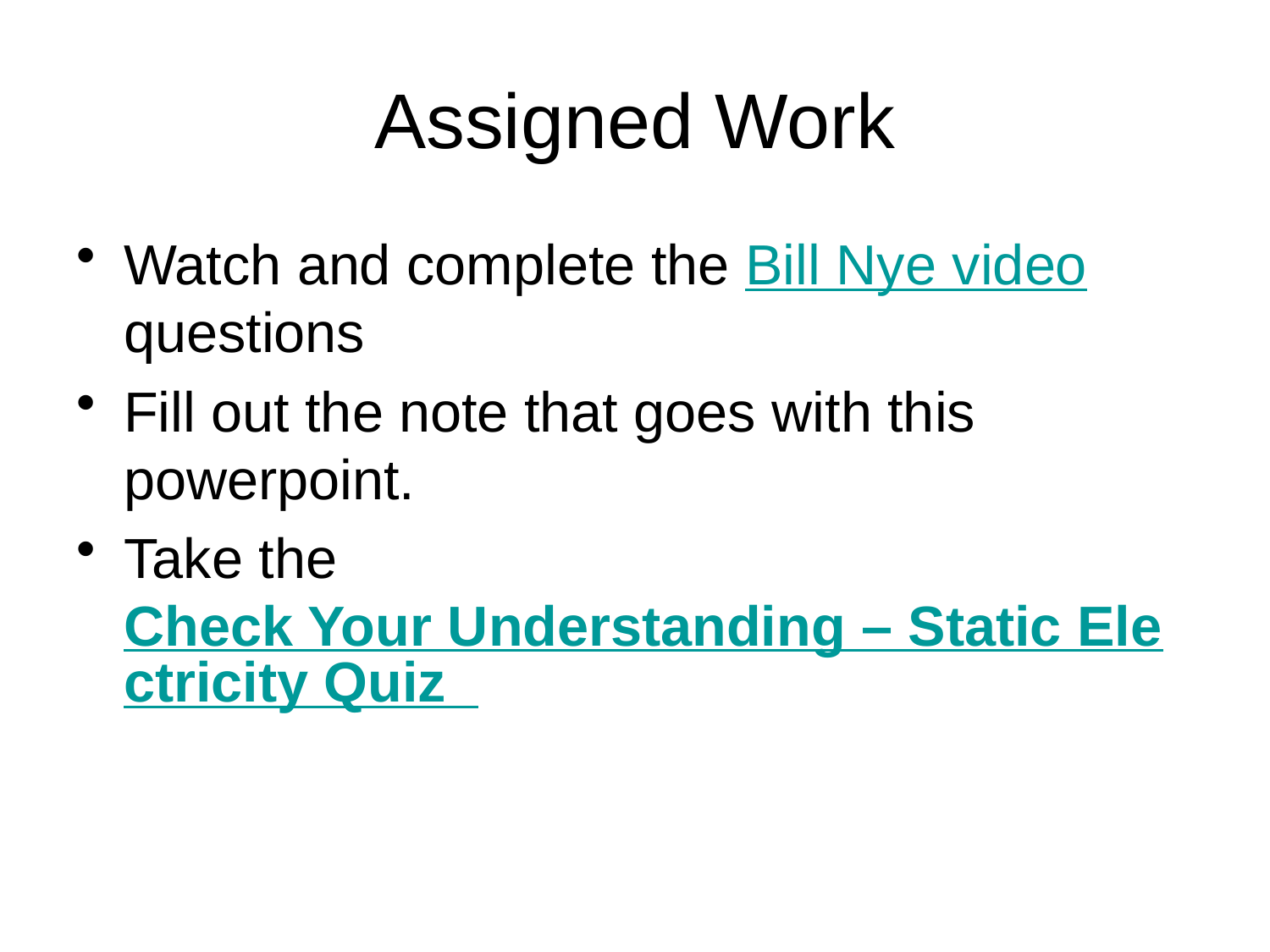

# Assigned Work
Watch and complete the Bill Nye video questions
Fill out the note that goes with this powerpoint.
Take the Check Your Understanding – Static Electricity Quiz